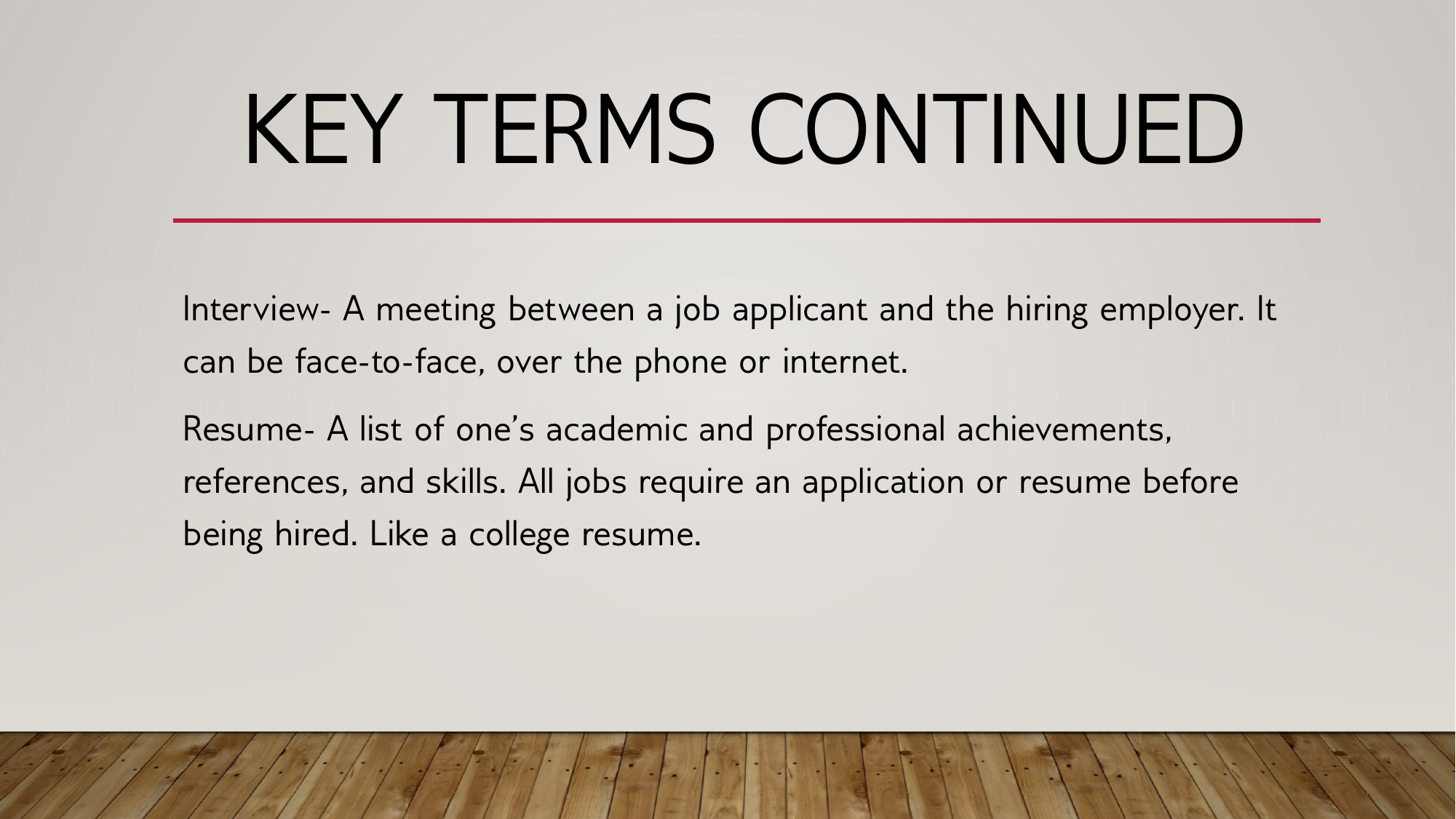

# Key Terms Continued
Interview- A meeting between a job applicant and the hiring employer. It can be face-to-face, over the phone or internet.
Resume- A list of one’s academic and professional achievements, references, and skills. All jobs require an application or resume before being hired. Like a college resume.